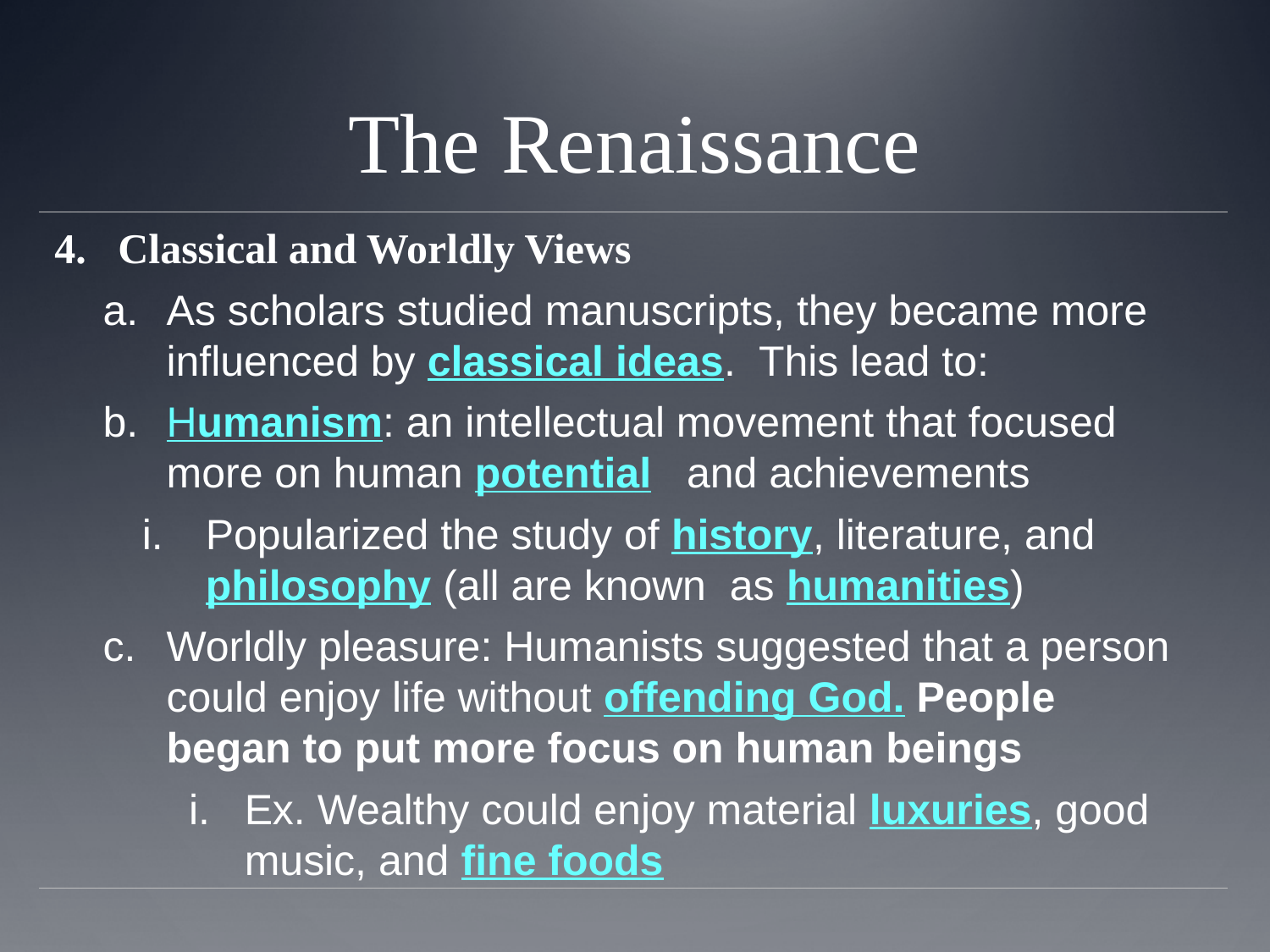

# The Renaissance
Classical and Worldly Views
As scholars studied manuscripts, they became more influenced by classical ideas.  This lead to:
Humanism: an intellectual movement that focused more on human potential   and achievements
Popularized the study of history, literature, and philosophy (all are known  as humanities)
Worldly pleasure: Humanists suggested that a person could enjoy life without offending God. People began to put more focus on human beings
Ex. Wealthy could enjoy material luxuries, good music, and fine foods